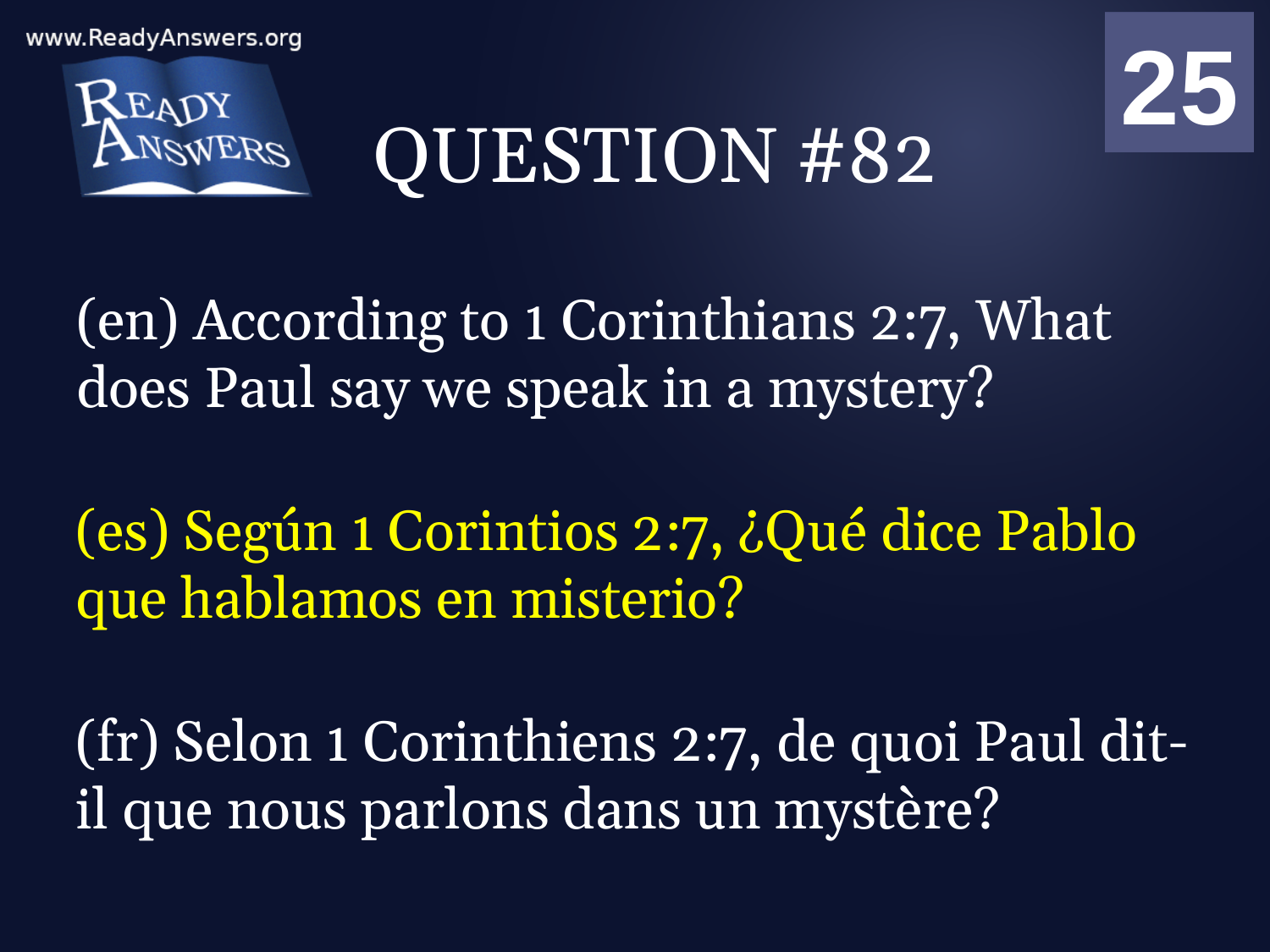

01
02
03
04
05
06
07
08
09
10
11
12
13
14
15
16
17
18
19
20
21
22
23
24
25
00
# QUESTION #82
(en) According to 1 Corinthians 2:7, What does Paul say we speak in a mystery?
(es) Según 1 Corintios 2:7, ¿Qué dice Pablo que hablamos en misterio?
(fr) Selon 1 Corinthiens 2:7, de quoi Paul dit-il que nous parlons dans un mystère?